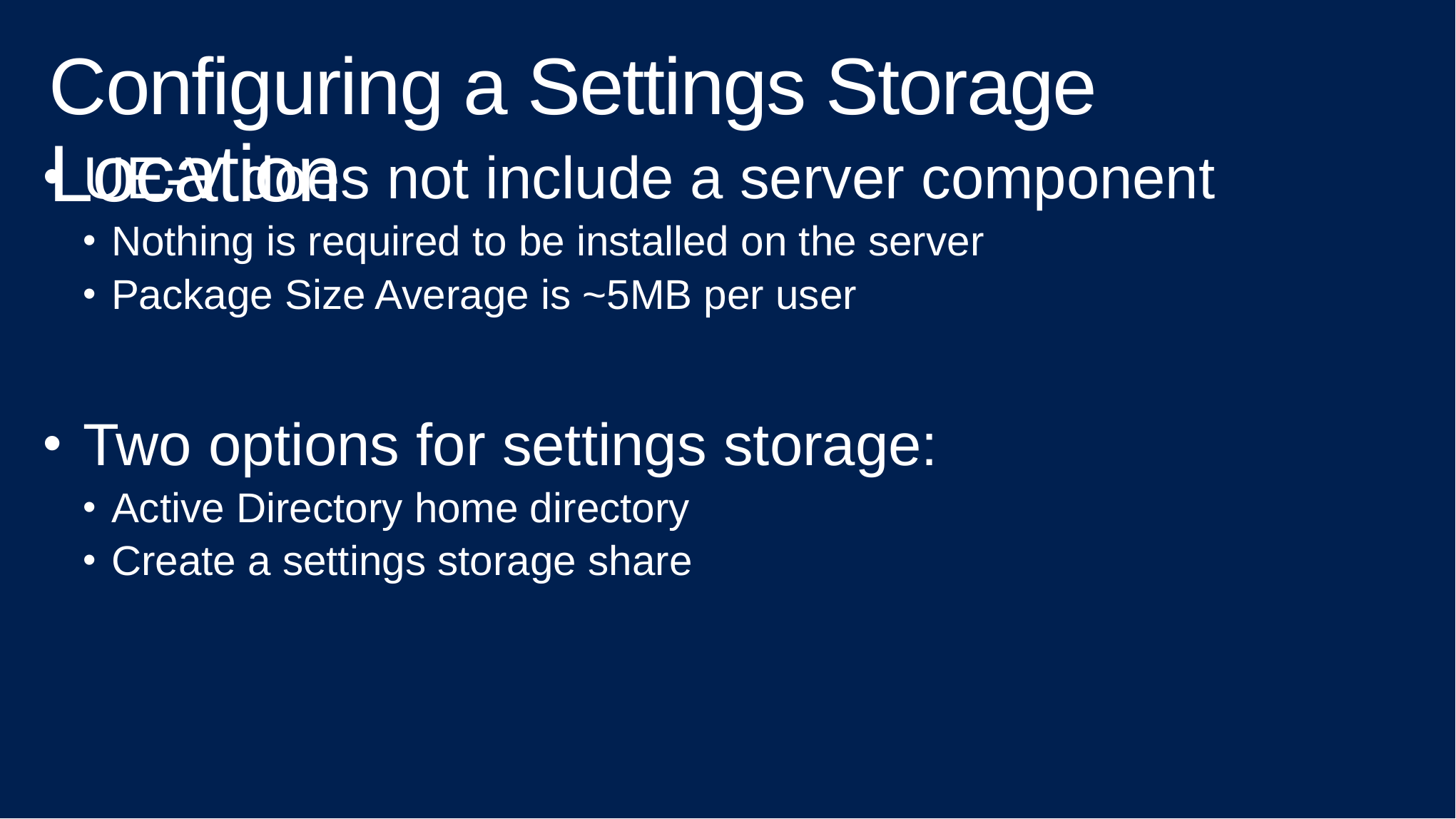

# Configuring a Settings Storage Location
UE-V does not include a server component
Nothing is required to be installed on the server
Package Size Average is ~5MB per user

Two options for settings storage:
Active Directory home directory
Create a settings storage share